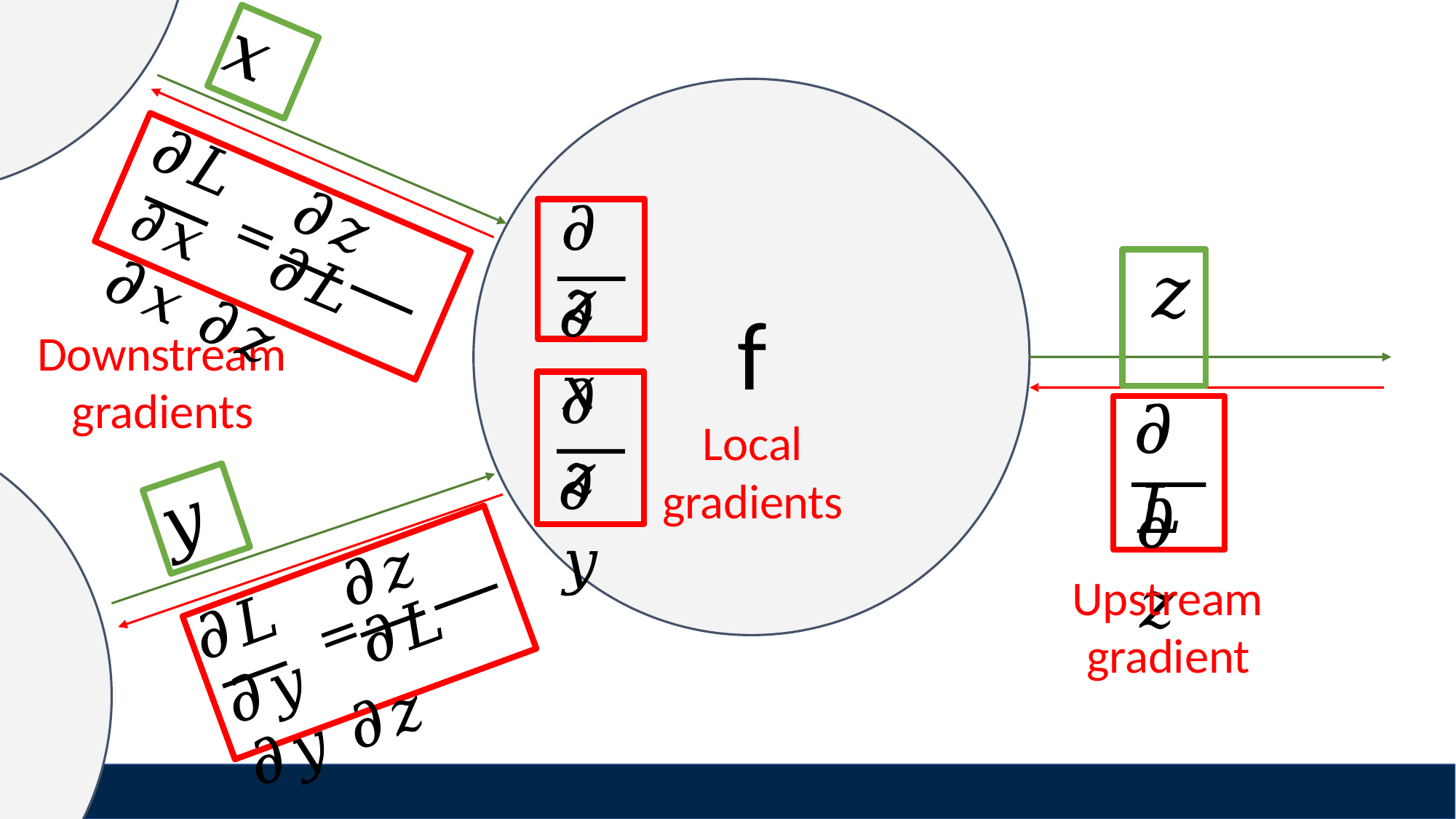

𝑥

𝜕𝐿
𝜕𝑧

𝜕𝑧 𝜕𝐿
# 𝑧
𝜕𝑥 = 𝜕𝑥 𝜕𝑧

𝜕𝑥
f
Local gradients
Downstream gradients
𝜕𝑧

𝜕𝐿
𝜕𝑦

𝜕𝑧
𝑦

𝜕𝑧 𝜕𝐿
Upstream gradient

𝜕𝐿
𝜕𝑦 = 𝜕𝑦 𝜕𝑧